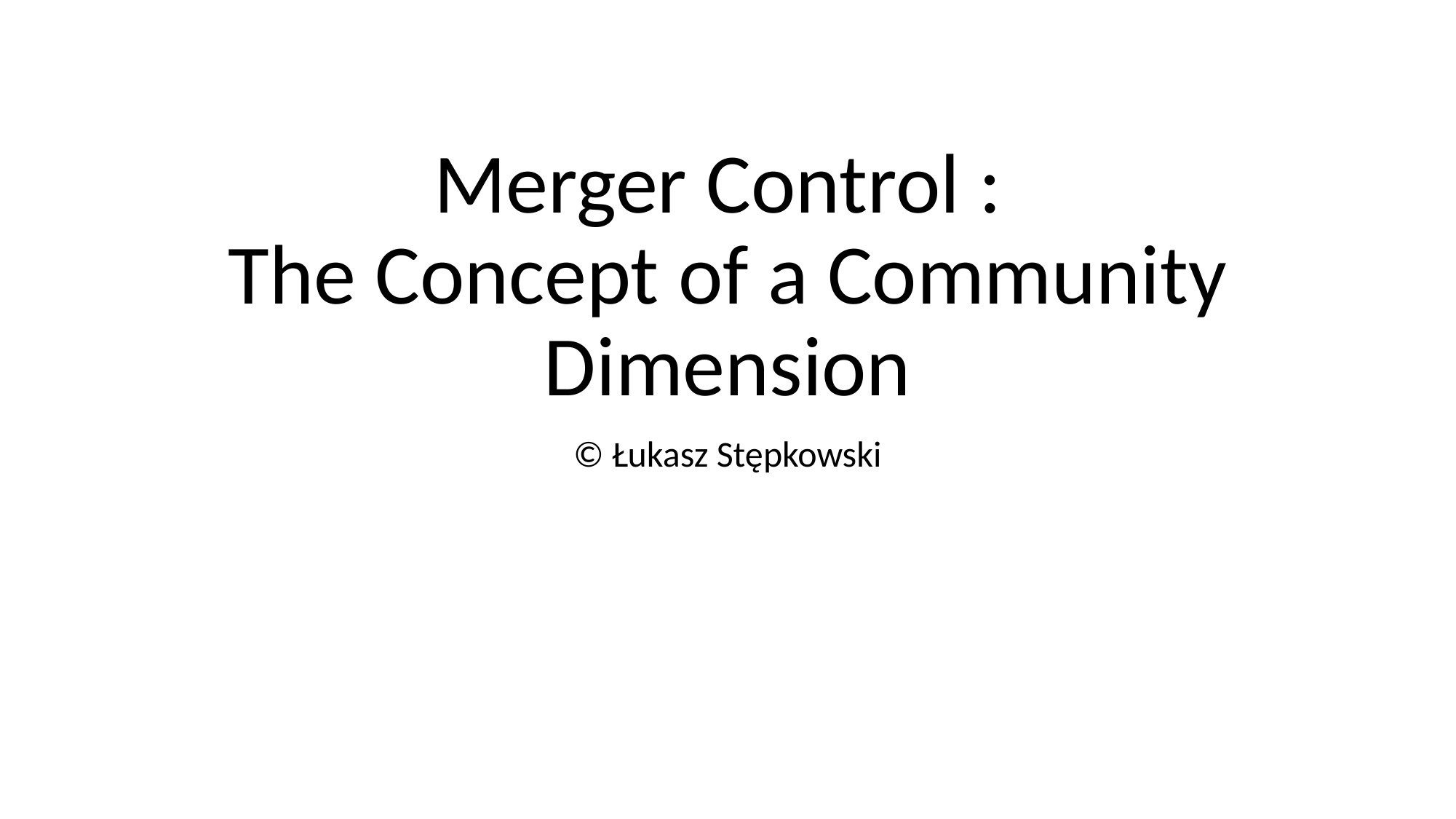

# Merger Control : The Concept of a Community Dimension
© Łukasz Stępkowski